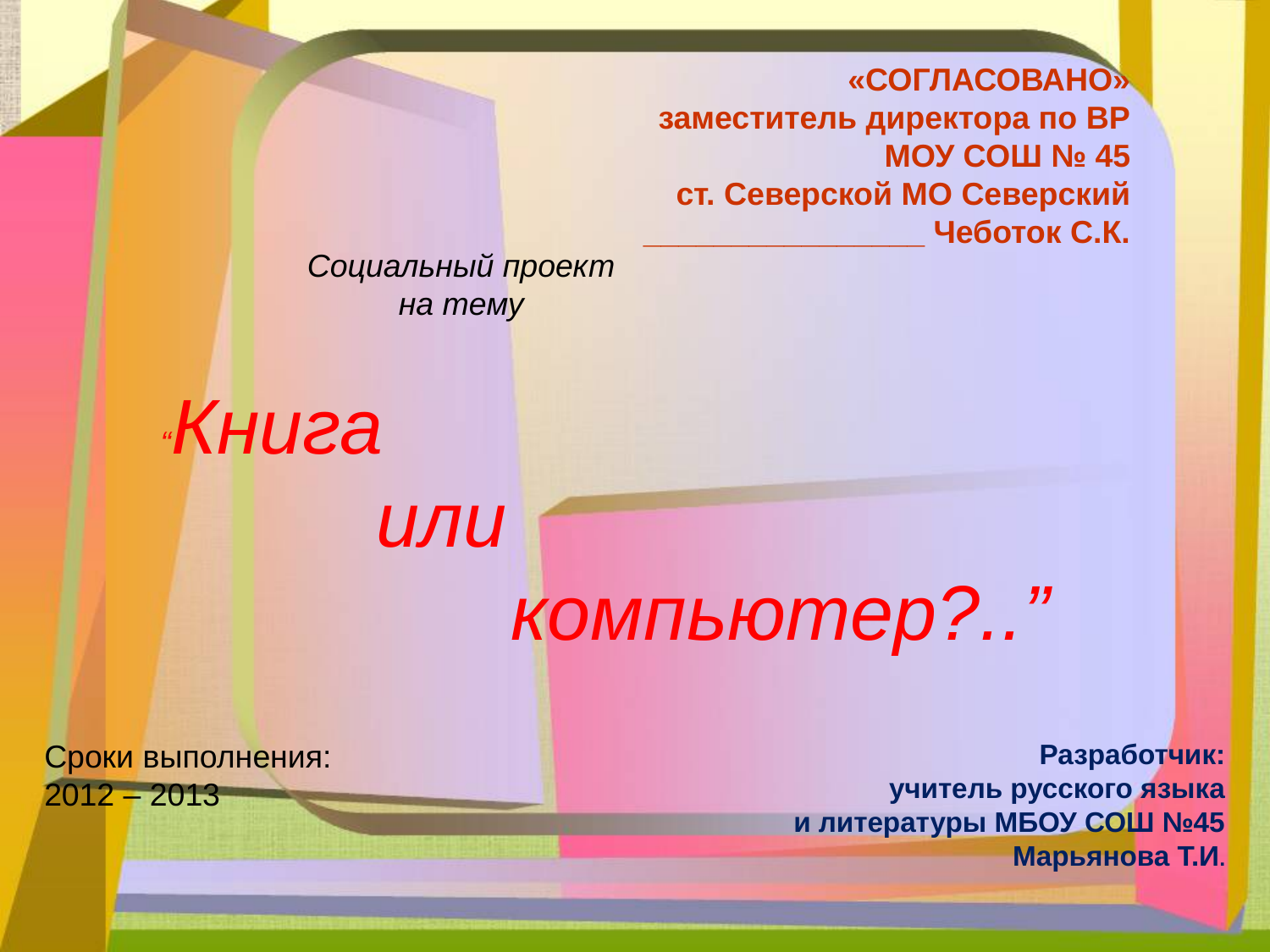

«СОГЛАСОВАНО»
заместитель директора по ВР
МОУ СОШ № 45
ст. Северской МО Северский
________________ Чеботок С.К.

Социальный проект
на тему
“Книга
          или
            компьютер?..”
Сроки выполнения:
2012 – 2013
Разработчик:
учитель русского языка
и литературы МБОУ СОШ №45
Марьянова Т.И.